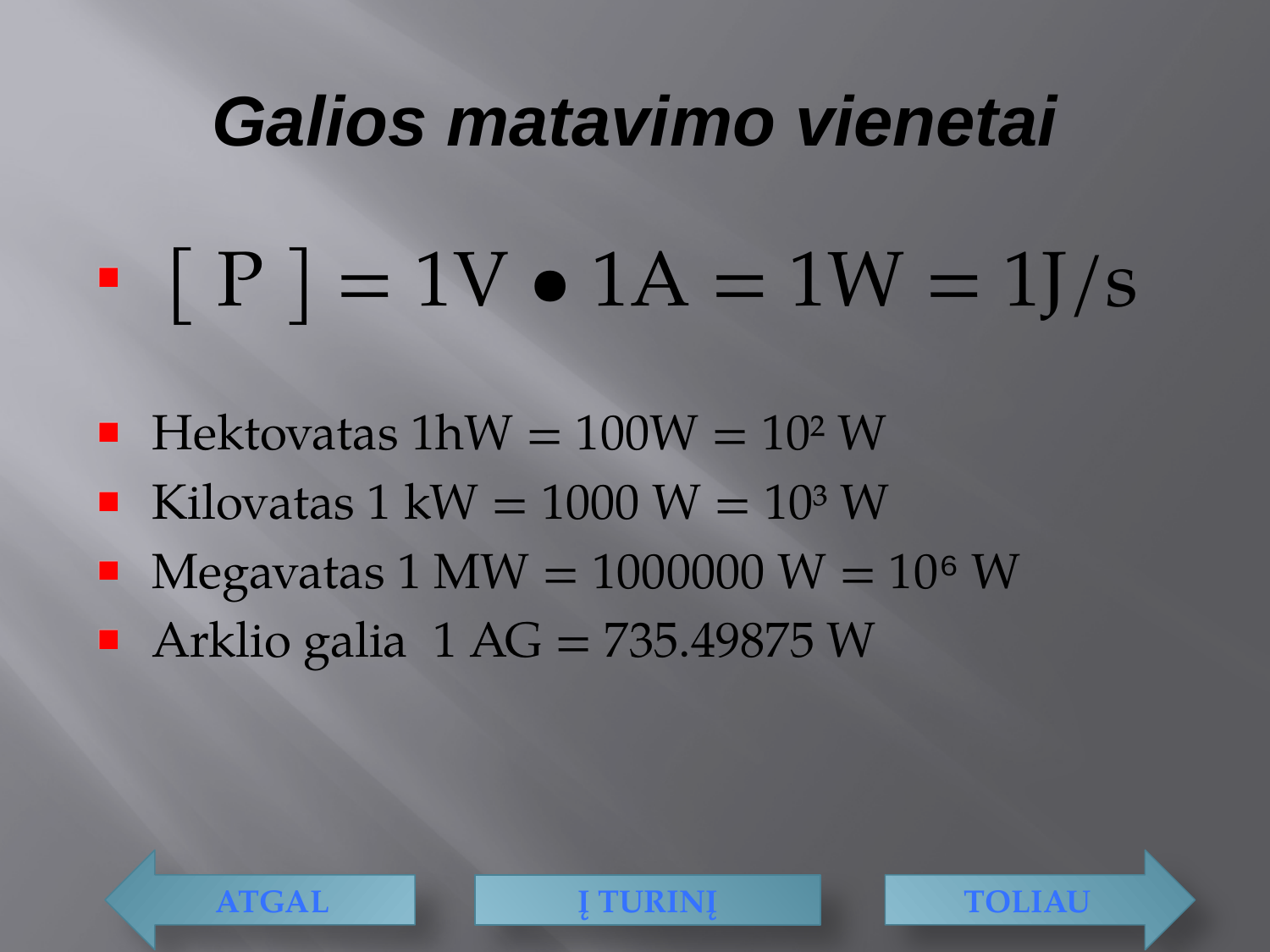

# Galios matavimo vienetai
 [ P ] = 1V • 1A = 1W = 1J/s

Hektovatas 1hW = 100W = 10² W
Kilovatas 1 kW = 1000 W = 10³ W
Megavatas 1 MW = 1000000 W = 10⁶ W
Arklio galia  1 AG = 735.49875 W
atgal
toliau
Į turinį